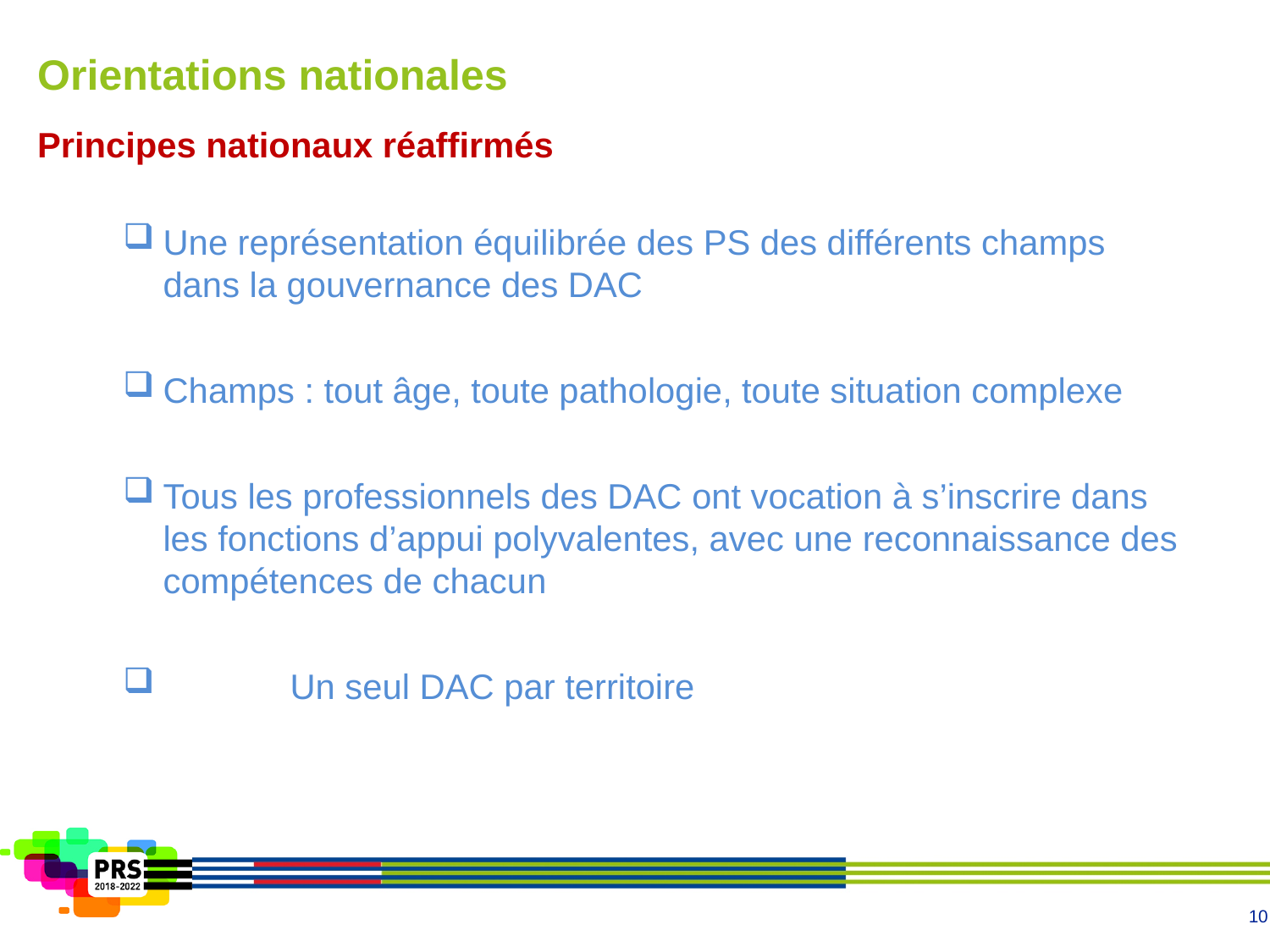

# Orientations nationales
Principes nationaux réaffirmés

Une représentation équilibrée des PS des différents champs dans la gouvernance des DAC

Champs : tout âge, toute pathologie, toute situation complexe

Tous les professionnels des DAC ont vocation à s’inscrire dans les fonctions d’appui polyvalentes, avec une reconnaissance des compétences de chacun

	Un seul DAC par territoire